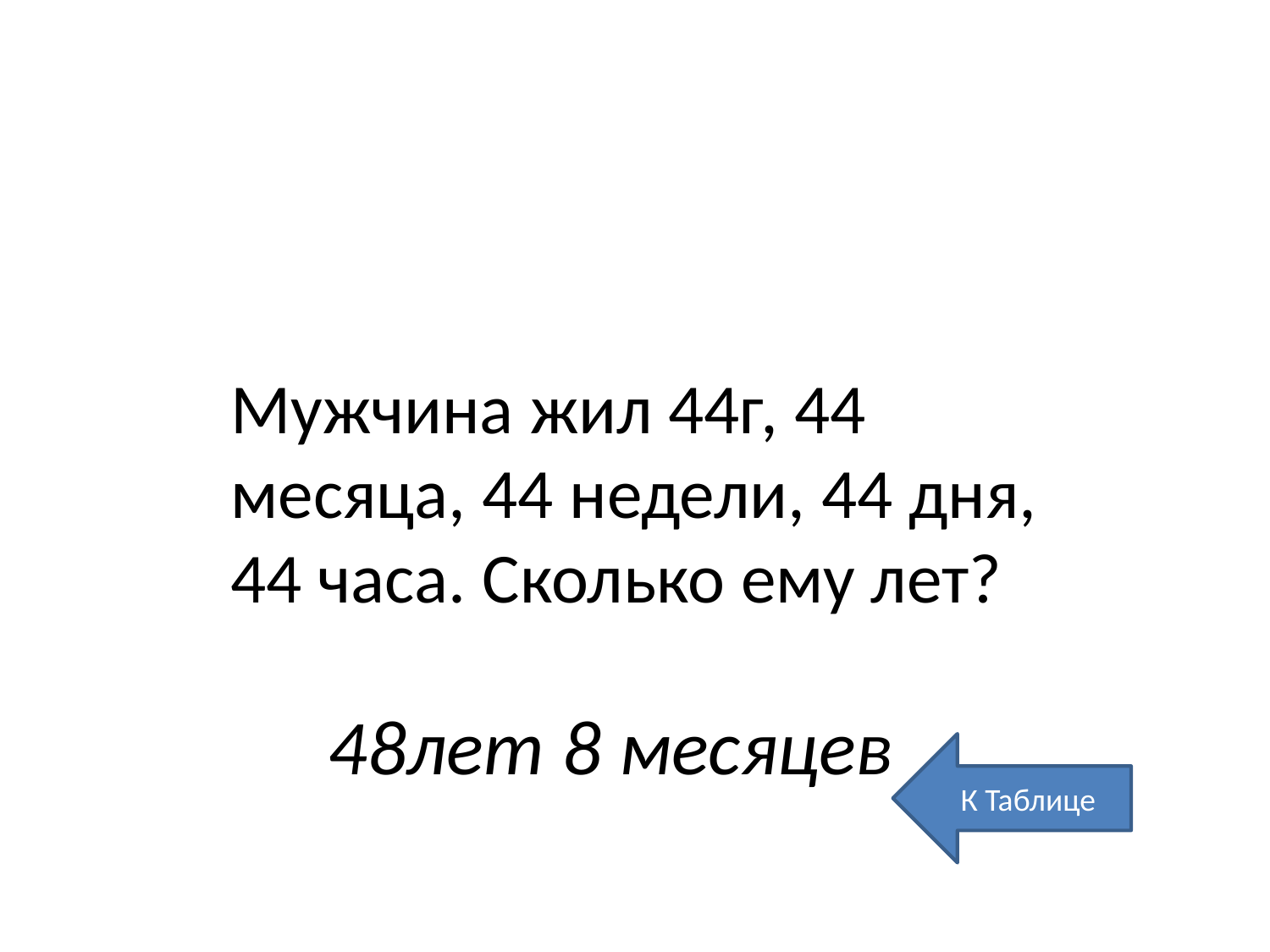

Мужчина жил 44г, 44 месяца, 44 недели, 44 дня, 44 часа. Сколько ему лет?
# 48лет 8 месяцев
К Таблице